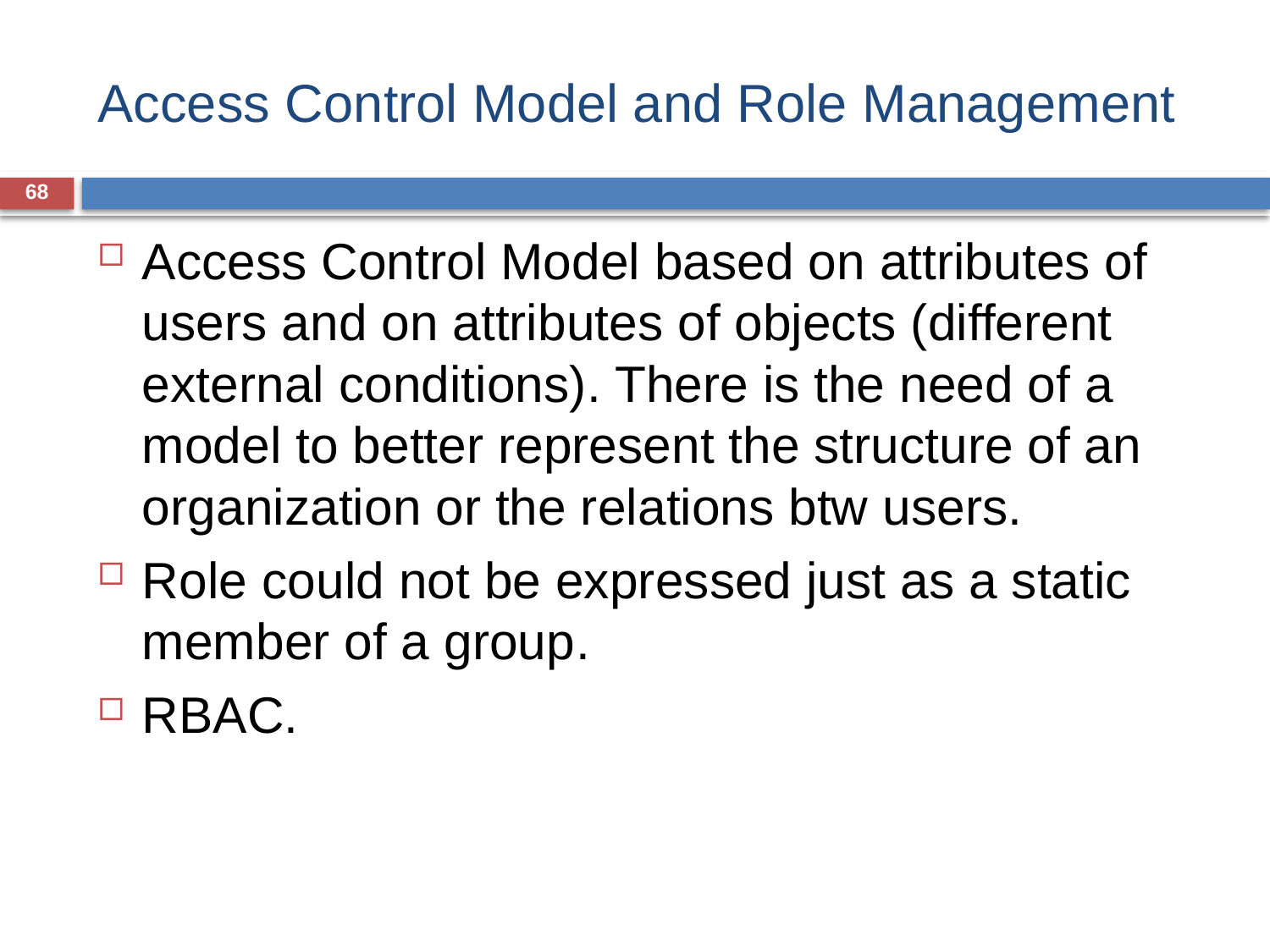

# Access Control Model and Role Management
68
Access Control Model based on attributes of users and on attributes of objects (different external conditions). There is the need of a model to better represent the structure of an organization or the relations btw users.
Role could not be expressed just as a static member of a group.
RBAC.